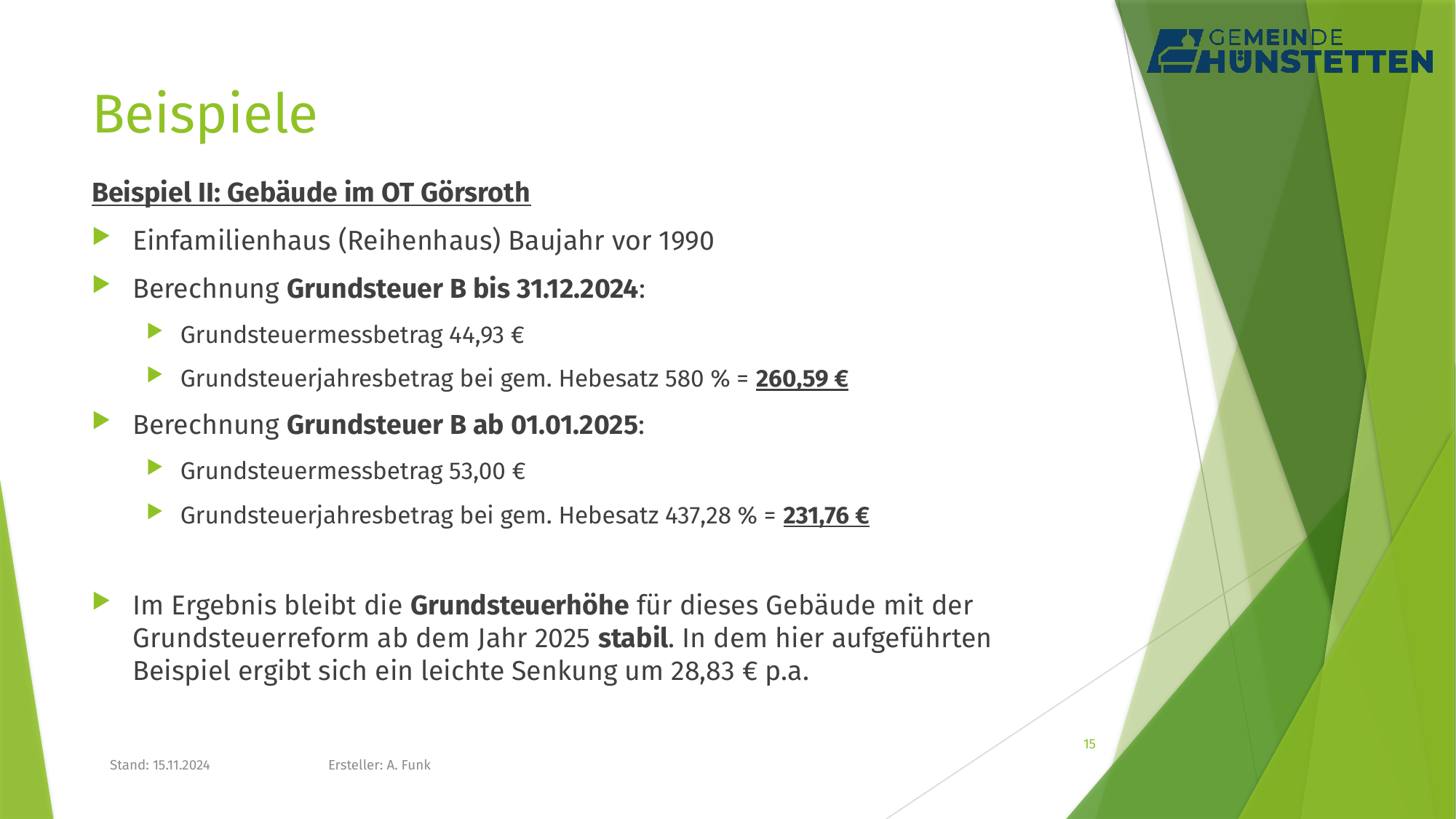

# Beispiele
Beispiel II: Gebäude im OT Görsroth
Einfamilienhaus (Reihenhaus) Baujahr vor 1990
Berechnung Grundsteuer B bis 31.12.2024:
Grundsteuermessbetrag 44,93 €
Grundsteuerjahresbetrag bei gem. Hebesatz 580 % = 260,59 €
Berechnung Grundsteuer B ab 01.01.2025:
Grundsteuermessbetrag 53,00 €
Grundsteuerjahresbetrag bei gem. Hebesatz 437,28 % = 231,76 €

Im Ergebnis bleibt die Grundsteuerhöhe für dieses Gebäude mit der Grundsteuerreform ab dem Jahr 2025 stabil. In dem hier aufgeführten Beispiel ergibt sich ein leichte Senkung um 28,83 € p.a.

15
Stand: 15.11.2024  		Ersteller: A. Funk